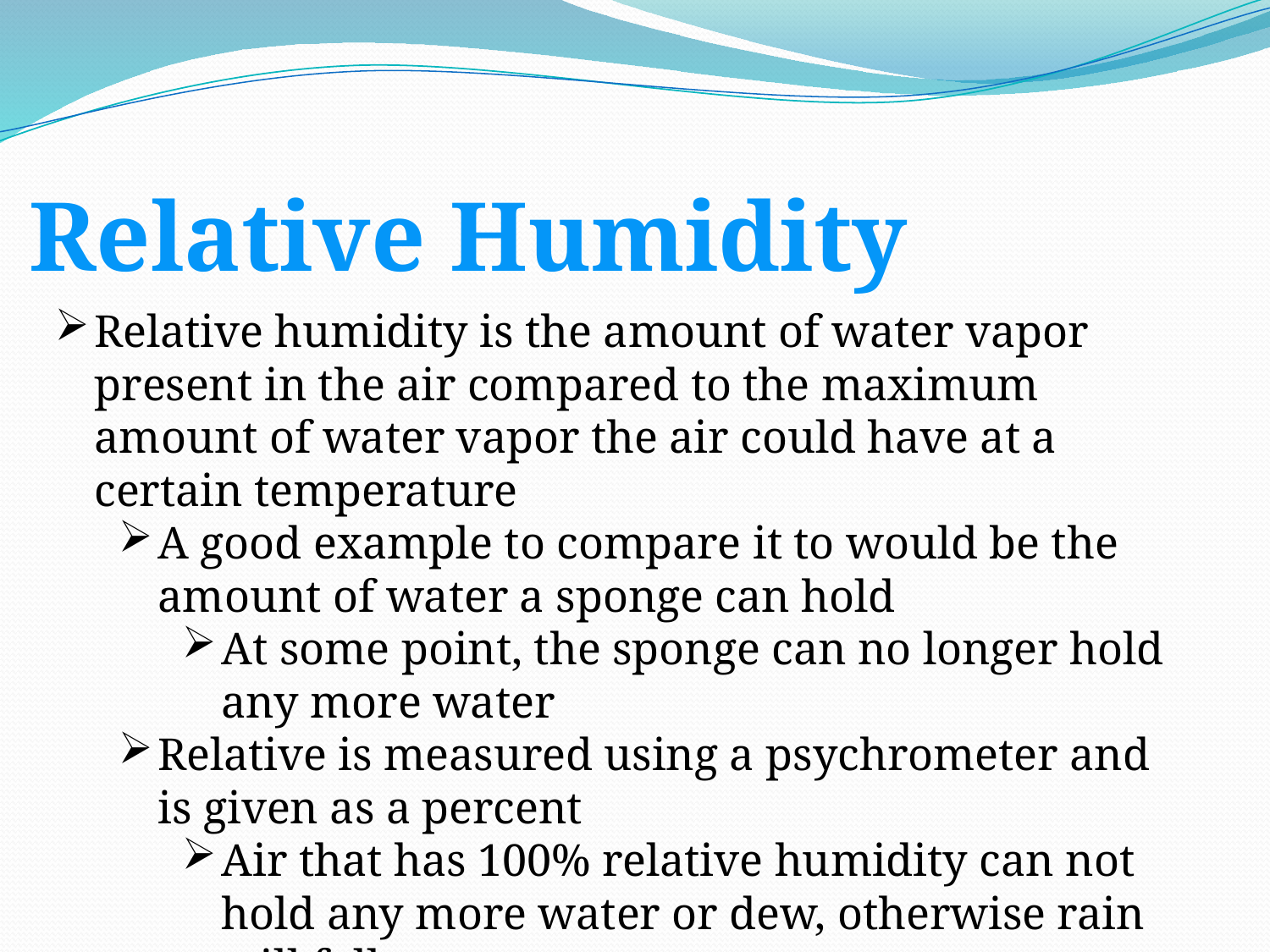

Relative Humidity
Relative humidity is the amount of water vapor present in the air compared to the maximum amount of water vapor the air could have at a certain temperature
A good example to compare it to would be the amount of water a sponge can hold
At some point, the sponge can no longer hold any more water
Relative is measured using a psychrometer and is given as a percent
Air that has 100% relative humidity can not hold any more water or dew, otherwise rain will fall